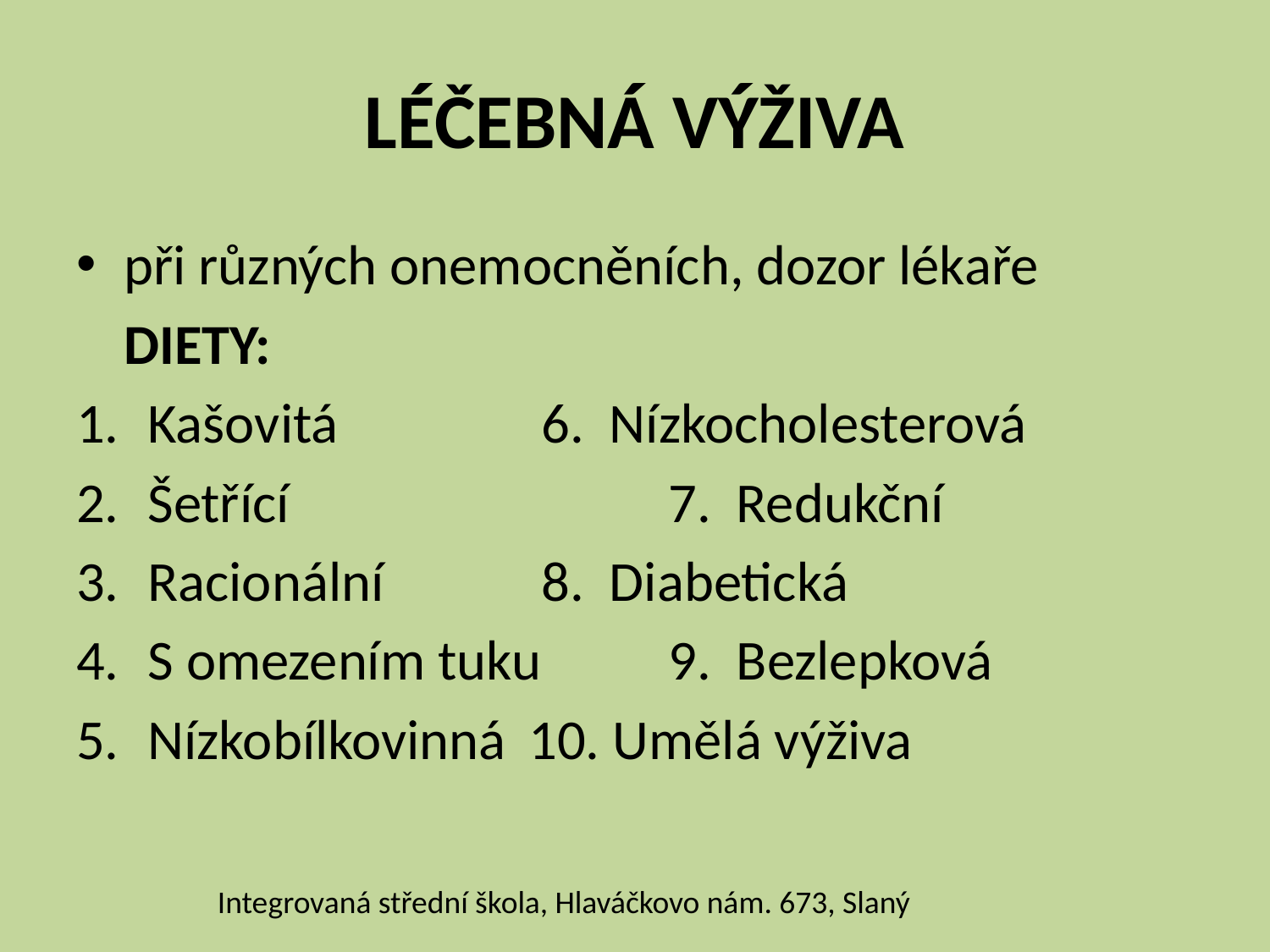

# LÉČEBNÁ VÝŽIVA
při různých onemocněních, dozor lékaře
	DIETY:
Kašovitá		 6.  Nízkocholesterová
Šetřící			 7.  Redukční
Racionální		 8.  Diabetická
S omezením tuku	 9.  Bezlepková
Nízkobílkovinná	10. Umělá výživa
Integrovaná střední škola, Hlaváčkovo nám. 673, Slaný